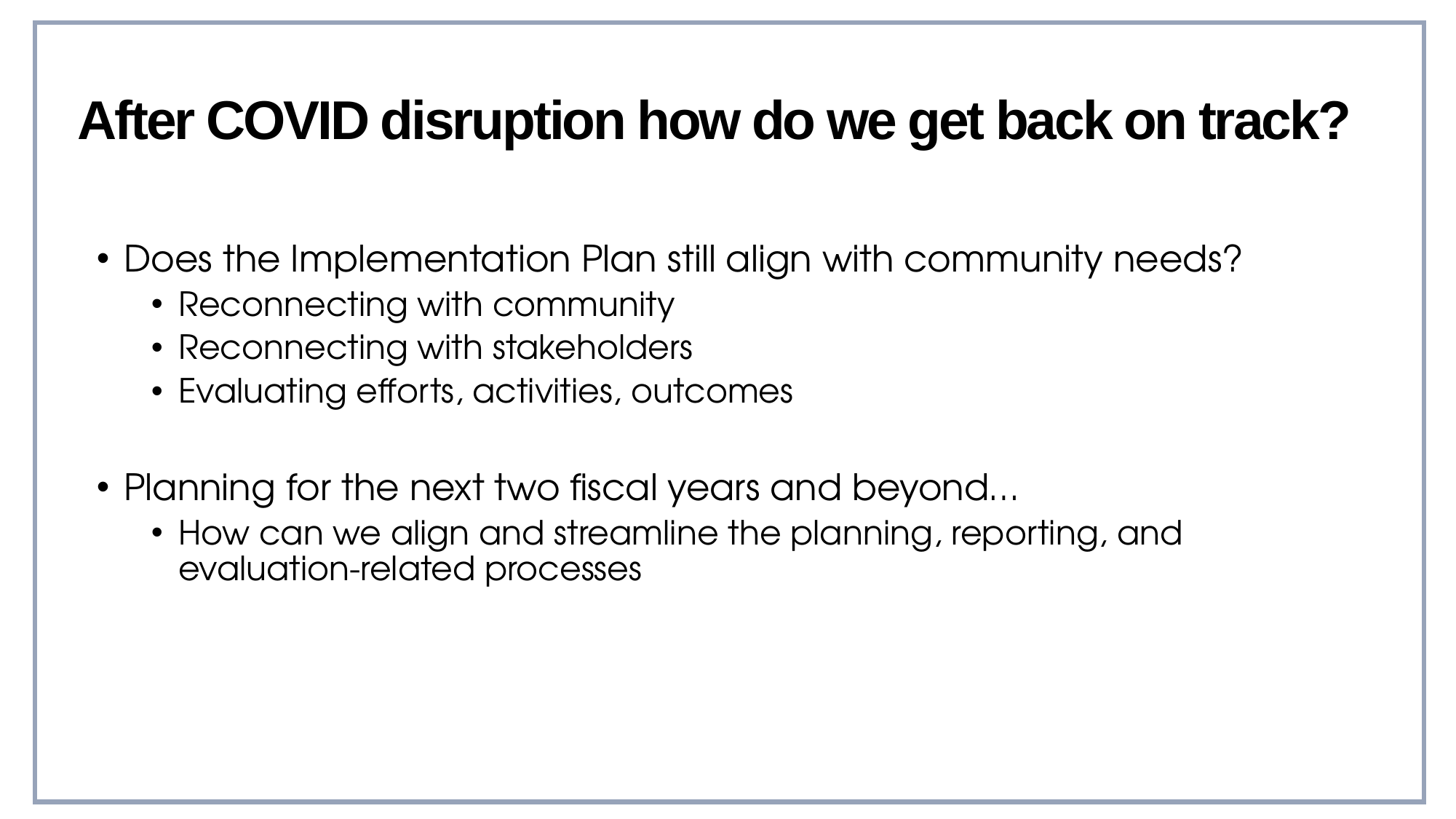

After COVID disruption how do we get back on track?
Does the Implementation Plan still align with community needs?
Reconnecting with community
Reconnecting with stakeholders
Evaluating efforts, activities, outcomes

Planning for the next two fiscal years and beyond…
How can we align and streamline the planning, reporting, and evaluation-related processes